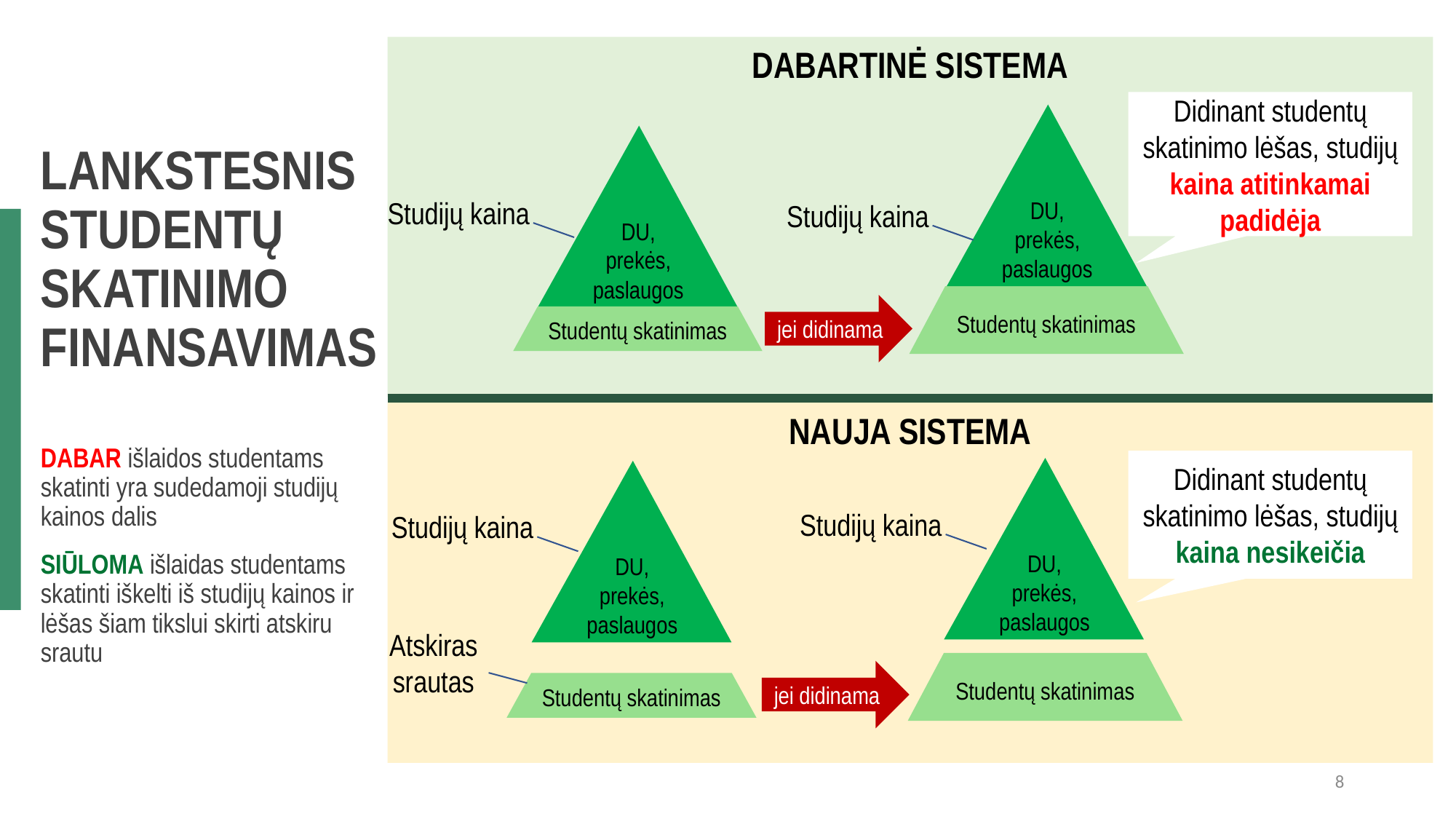

DABARTINĖ SISTEMA

Didinant studentų skatinimo lėšas, studijų kaina atitinkamai padidėja
DU, prekės, paslaugos
DU, prekės, paslaugos
LANKSTESNIS STUDENTŲ SKATINIMO FINANSAVIMAS

DABAR išlaidos studentams skatinti yra sudedamoji studijų kainos dalis
SIŪLOMA išlaidas studentams skatinti iškelti iš studijų kainos ir lėšas šiam tikslui skirti atskiru srautu
Studijų kaina
Studijų kaina
Studentų skatinimas
jei didinama
Studentų skatinimas

NAUJA SISTEMA

Didinant studentų skatinimo lėšas, studijų kaina nesikeičia
DU, prekės, paslaugos
DU, prekės, paslaugos
Studijų kaina
Studijų kaina
Atskiras srautas
Studentų skatinimas
jei didinama
Studentų skatinimas
8